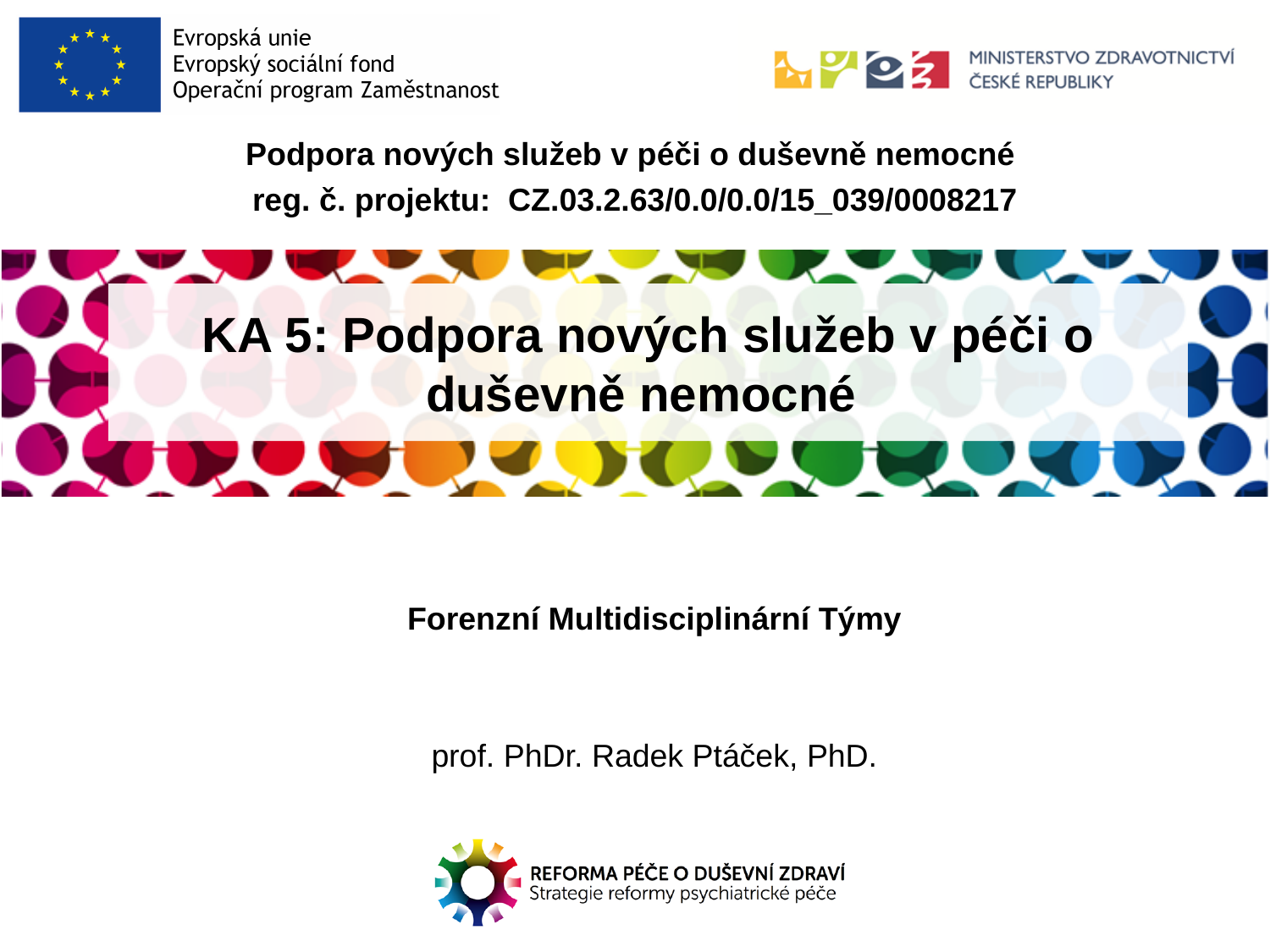

Podpora nových služeb v péči o duševně nemocné
reg. č. projektu:  CZ.03.2.63/0.0/0.0/15_039/0008217
# KA 5: Podpora nových služeb v péči o duševně nemocné

Forenzní Multidisciplinární Týmy

prof. PhDr. Radek Ptáček, PhD.